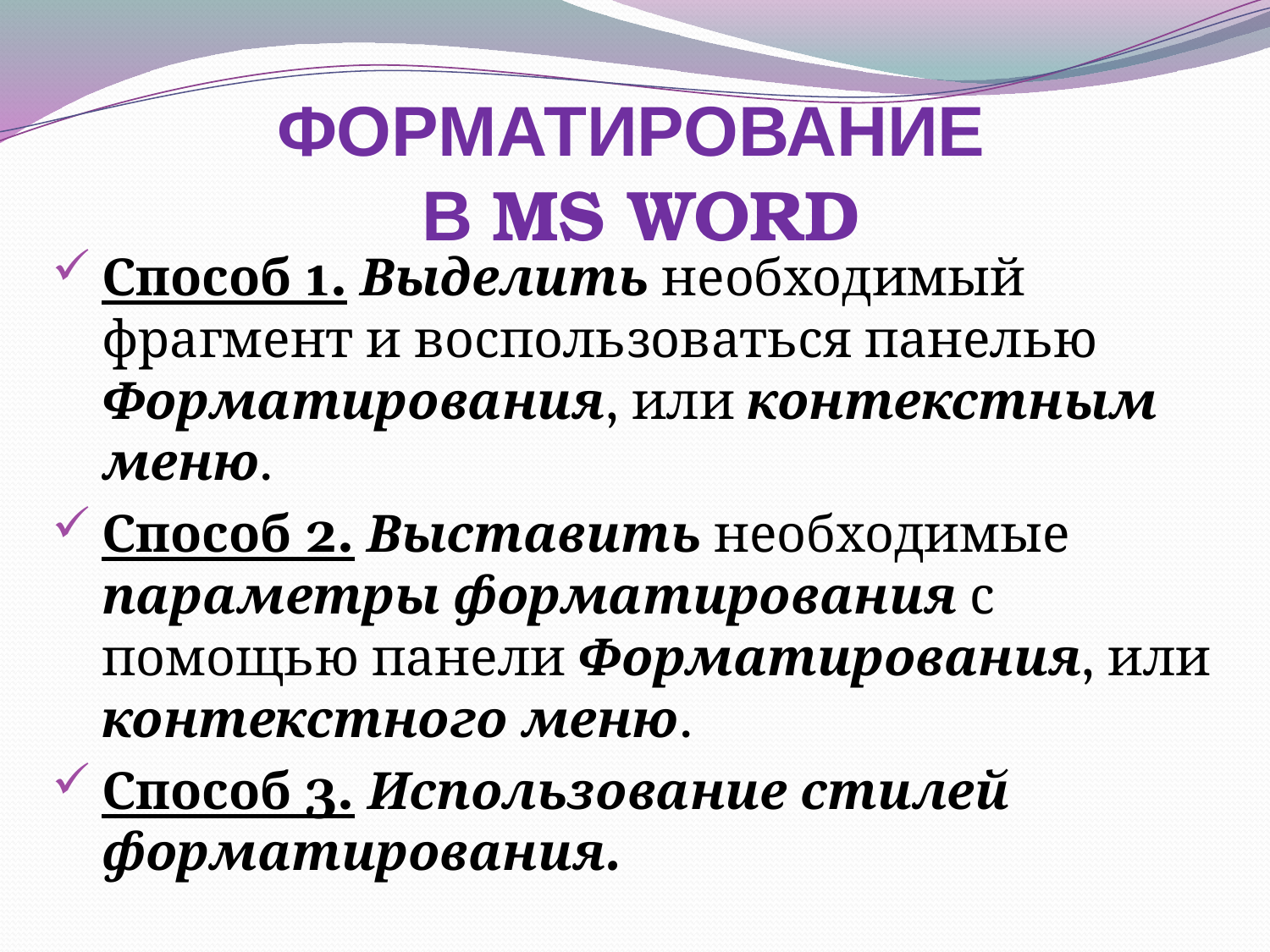

# ФОРМАТИРОВАНИЕ В MS WORD
Способ 1. Выделить необходимый фрагмент и воспользоваться панелью Форматирования, или контекстным меню.
Способ 2. Выставить необходимые параметры форматирования с помощью панели Форматирования, или контекстного меню.
Способ 3. Использование стилей форматирования.